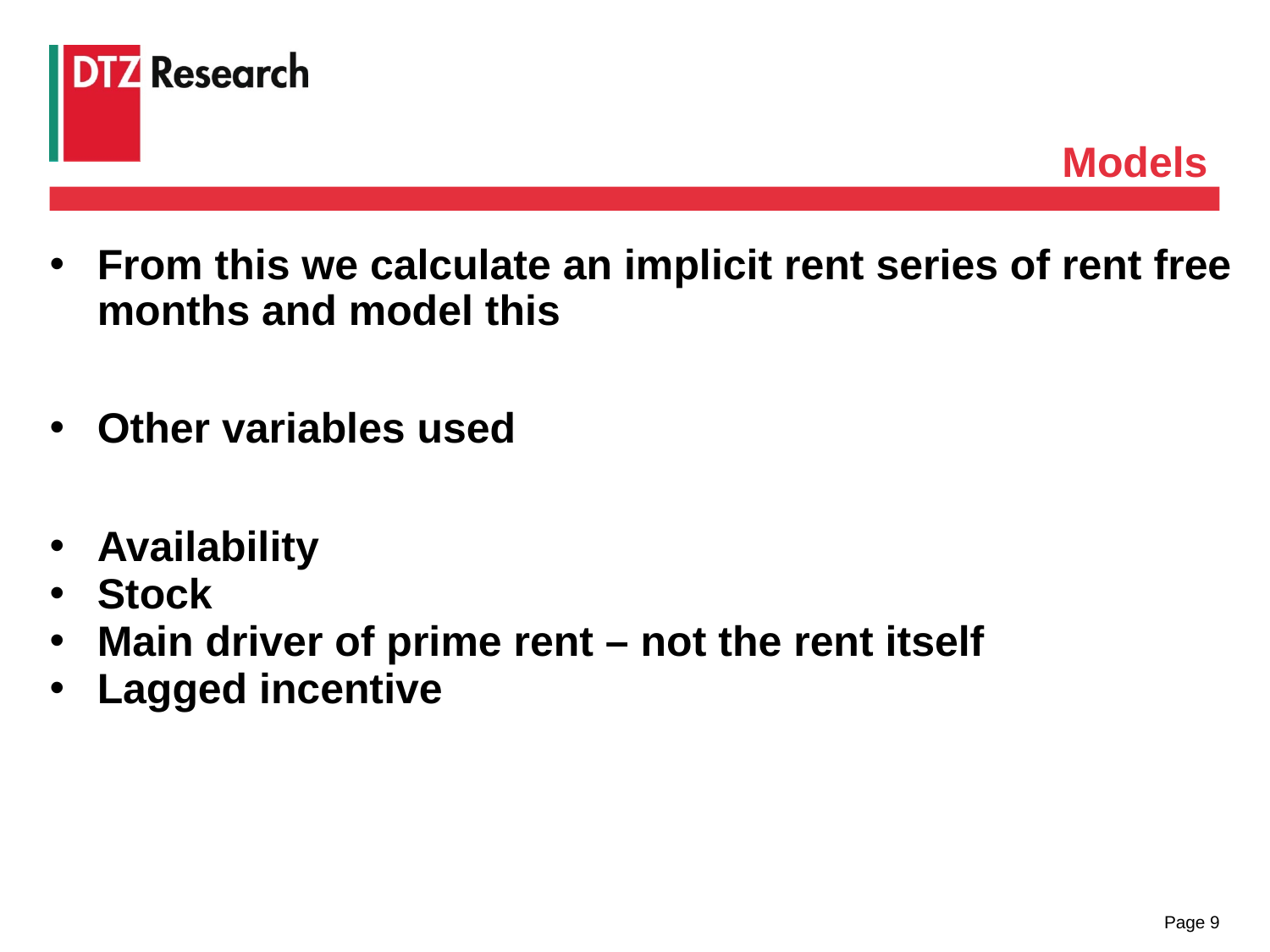

Models
From this we calculate an implicit rent series of rent free months and model this

Other variables used

Availability
Stock
Main driver of prime rent – not the rent itself
Lagged incentive